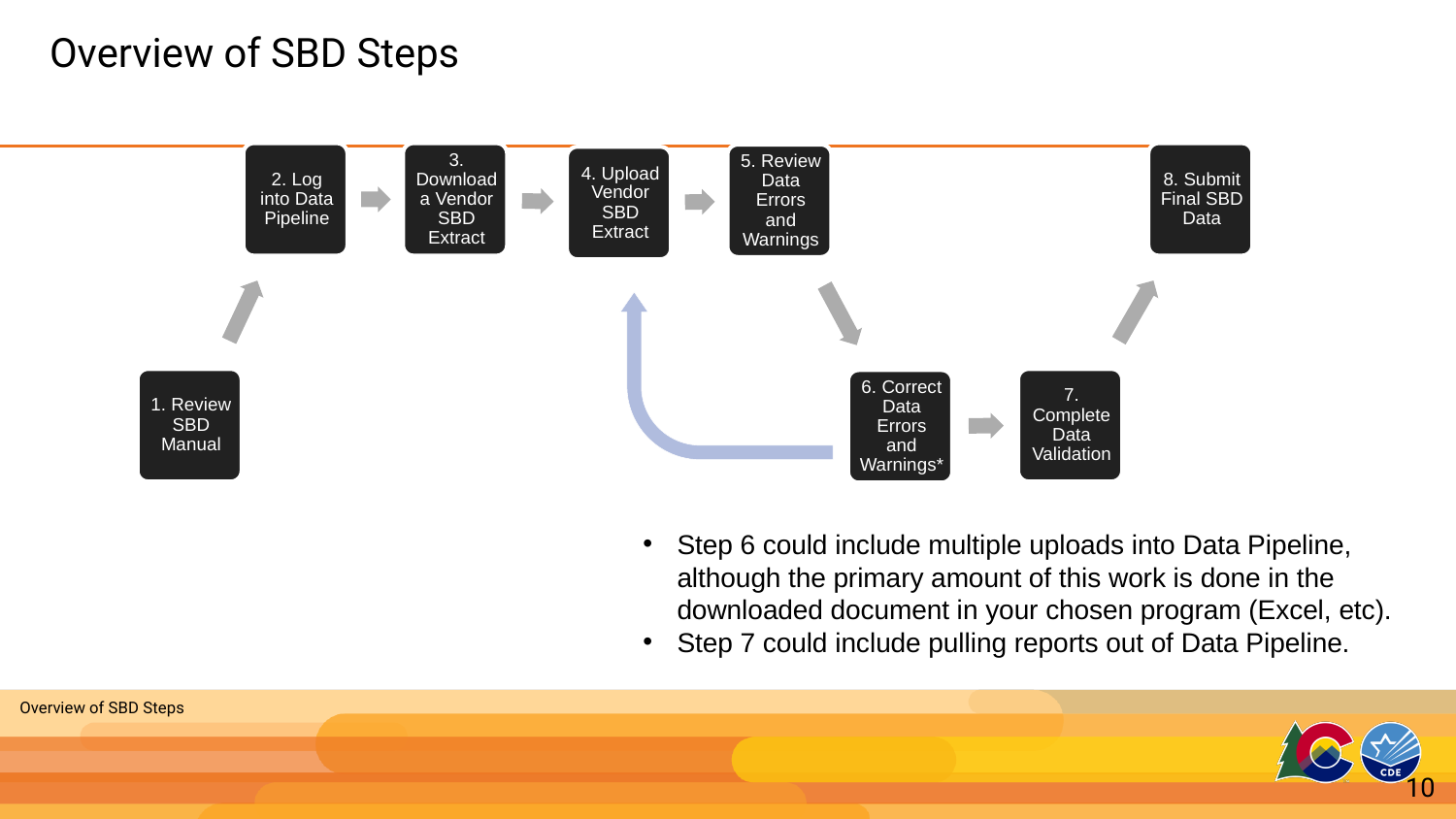

# Overview of SBD Steps
1. Review SBD Manual

2. Log into Data Pipeline

3. Download a Vendor SBD Extract

4. Upload Vendor SBD Extract

5. Review Data Errors and Warnings

6. Correct Data Errors and Warnings*

7. Complete Data Validation

8. Submit Final SBD Data

Step 6 could include multiple uploads into Data Pipeline, although the primary amount of this work is done in the downloaded document in your chosen program (Excel, etc).
Step 7 could include pulling reports out of Data Pipeline.
Overview of SBD Steps
10